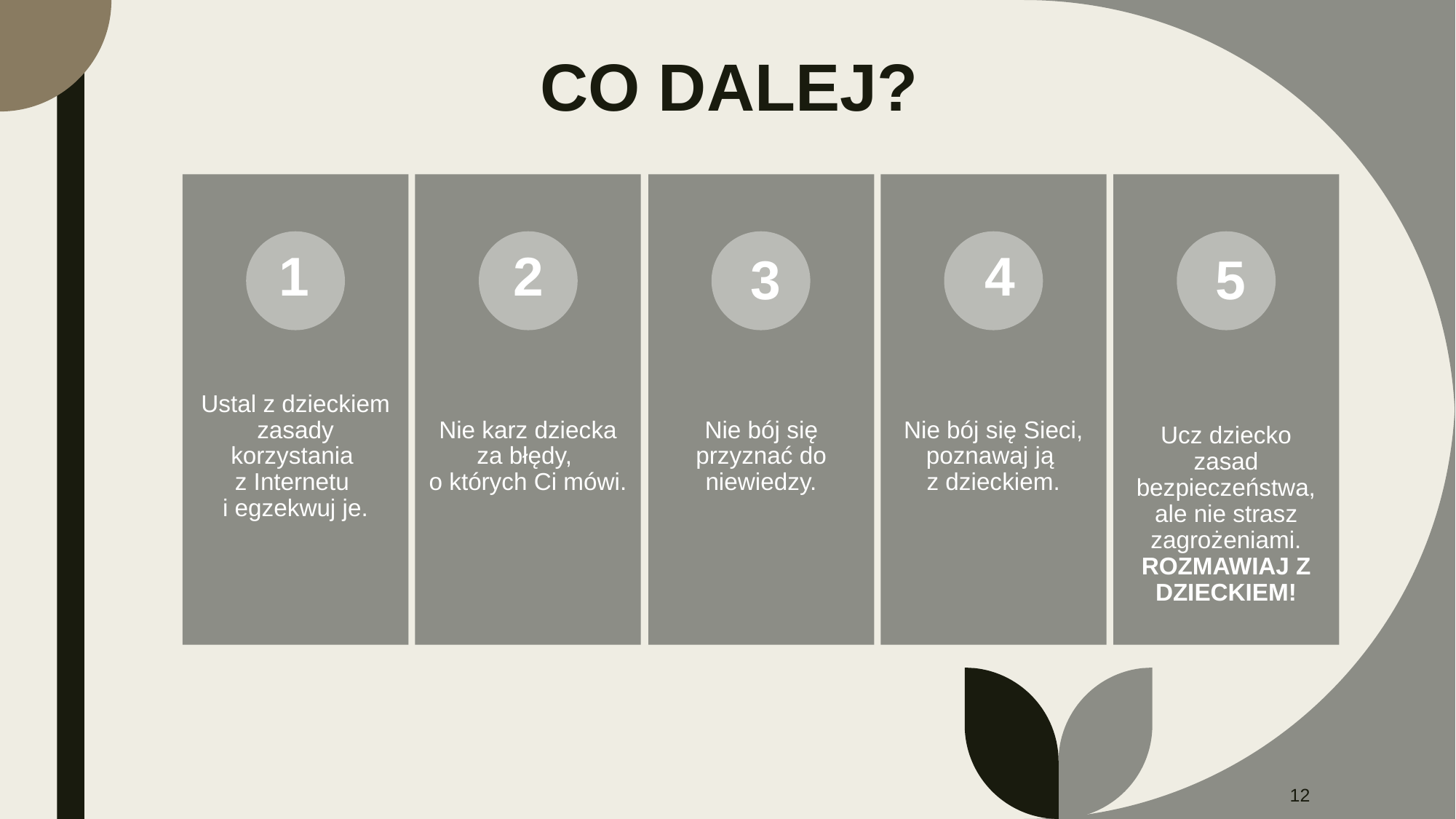

# CO DALEJ?
Ustal z dzieckiem zasady korzystania
z Internetu
i egzekwuj je.
Nie karz dziecka za błędy,
o których Ci mówi.
Nie bój się przyznać do niewiedzy.
Nie bój się Sieci, poznawaj ją
z dzieckiem.

Ucz dziecko zasad bezpieczeństwa, ale nie strasz zagrożeniami. ROZMAWIAJ Z DZIECKIEM!
1
2
4
3
5
12